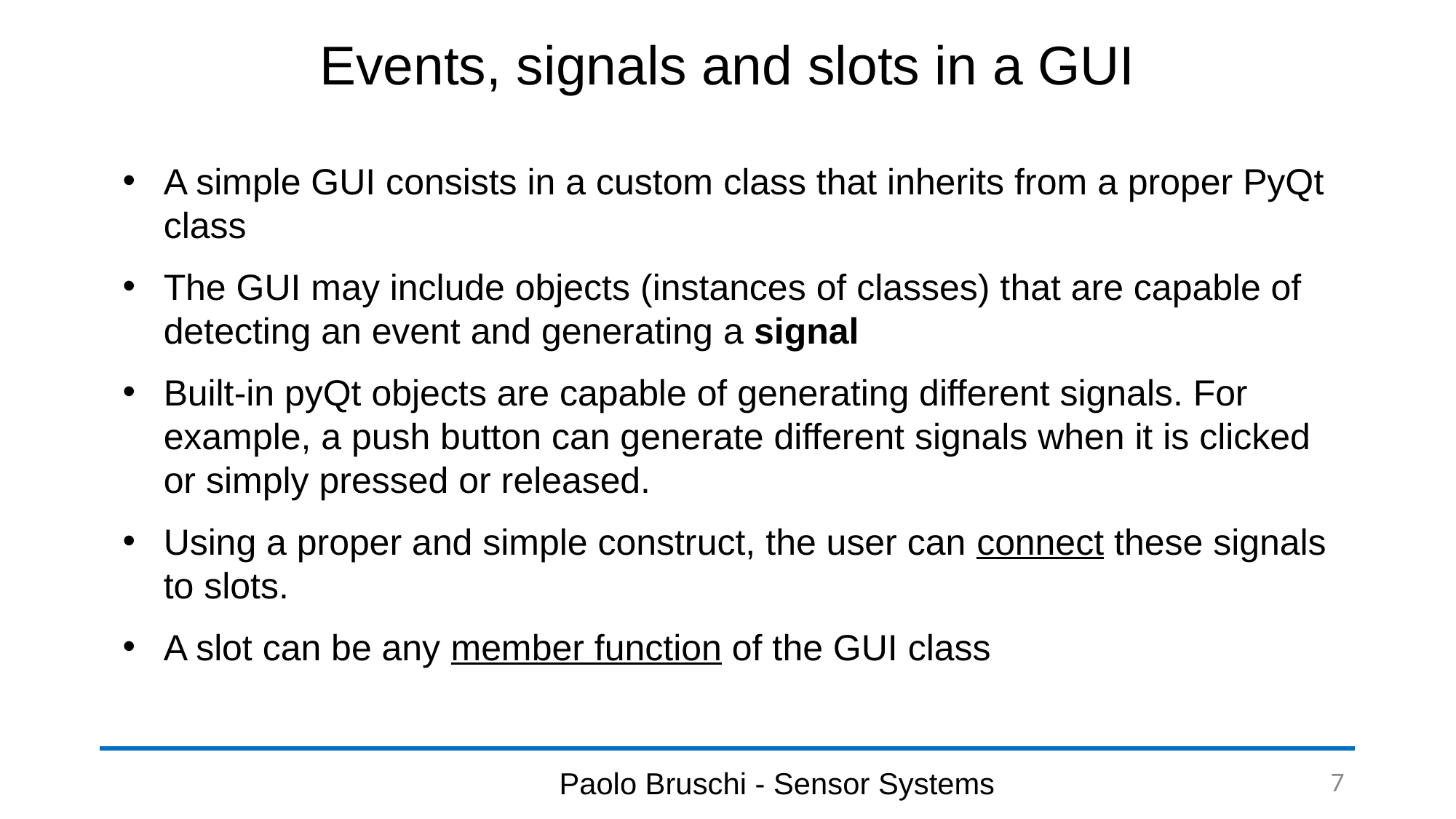

# Events, signals and slots in a GUI
A simple GUI consists in a custom class that inherits from a proper PyQt class
The GUI may include objects (instances of classes) that are capable of detecting an event and generating a signal
Built-in pyQt objects are capable of generating different signals. For example, a push button can generate different signals when it is clicked or simply pressed or released.
Using a proper and simple construct, the user can connect these signals to slots.
A slot can be any member function of the GUI class
7